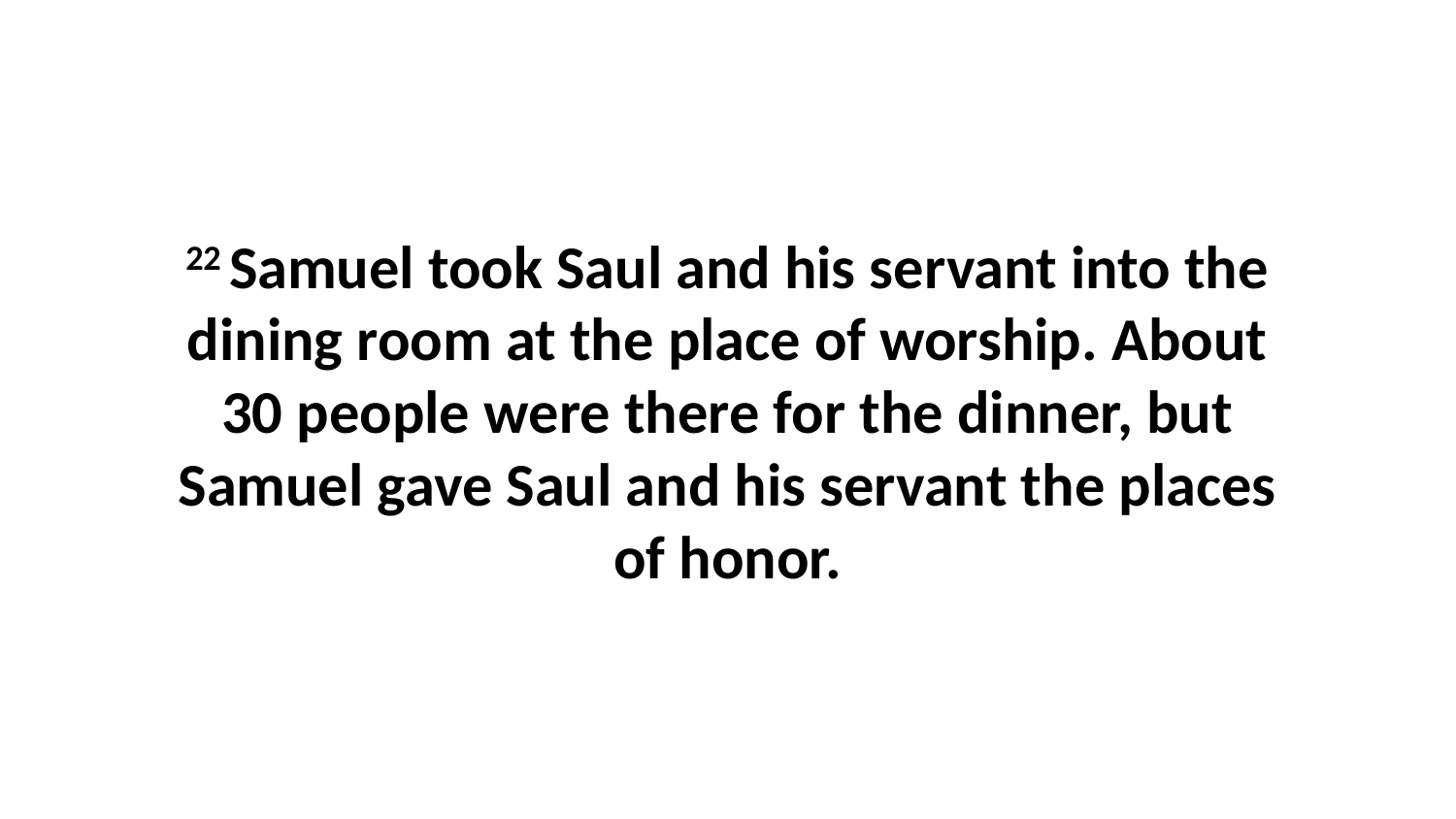

22 Samuel took Saul and his servant into the dining room at the place of worship. About 30 people were there for the dinner, but Samuel gave Saul and his servant the places of honor.